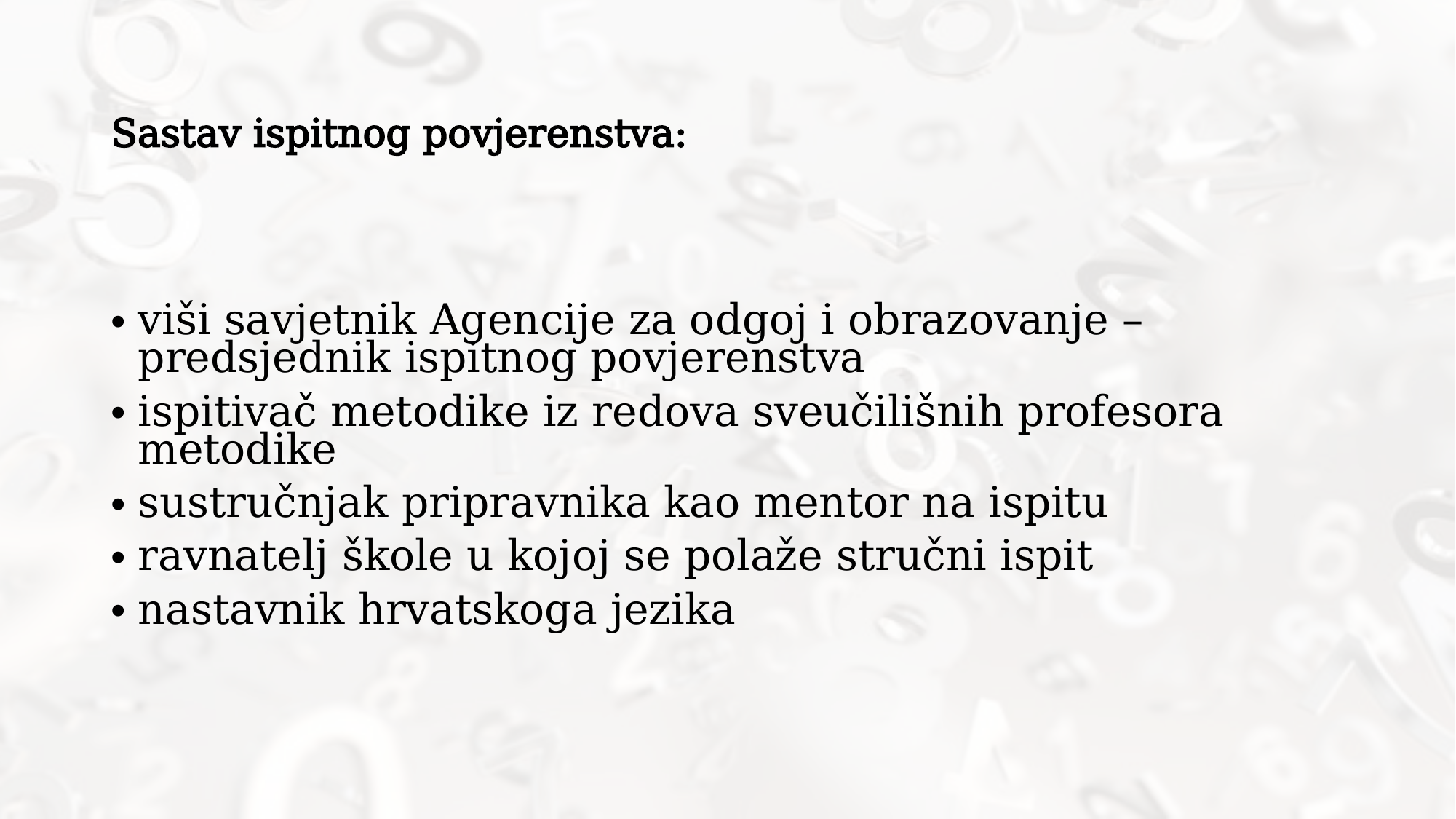

# Sastav ispitnog povjerenstva:

viši savjetnik Agencije za odgoj i obrazovanje – predsjednik ispitnog povjerenstva
ispitivač metodike iz redova sveučilišnih profesora metodike
sustručnjak pripravnika kao mentor na ispitu
ravnatelj škole u kojoj se polaže stručni ispit
nastavnik hrvatskoga jezika